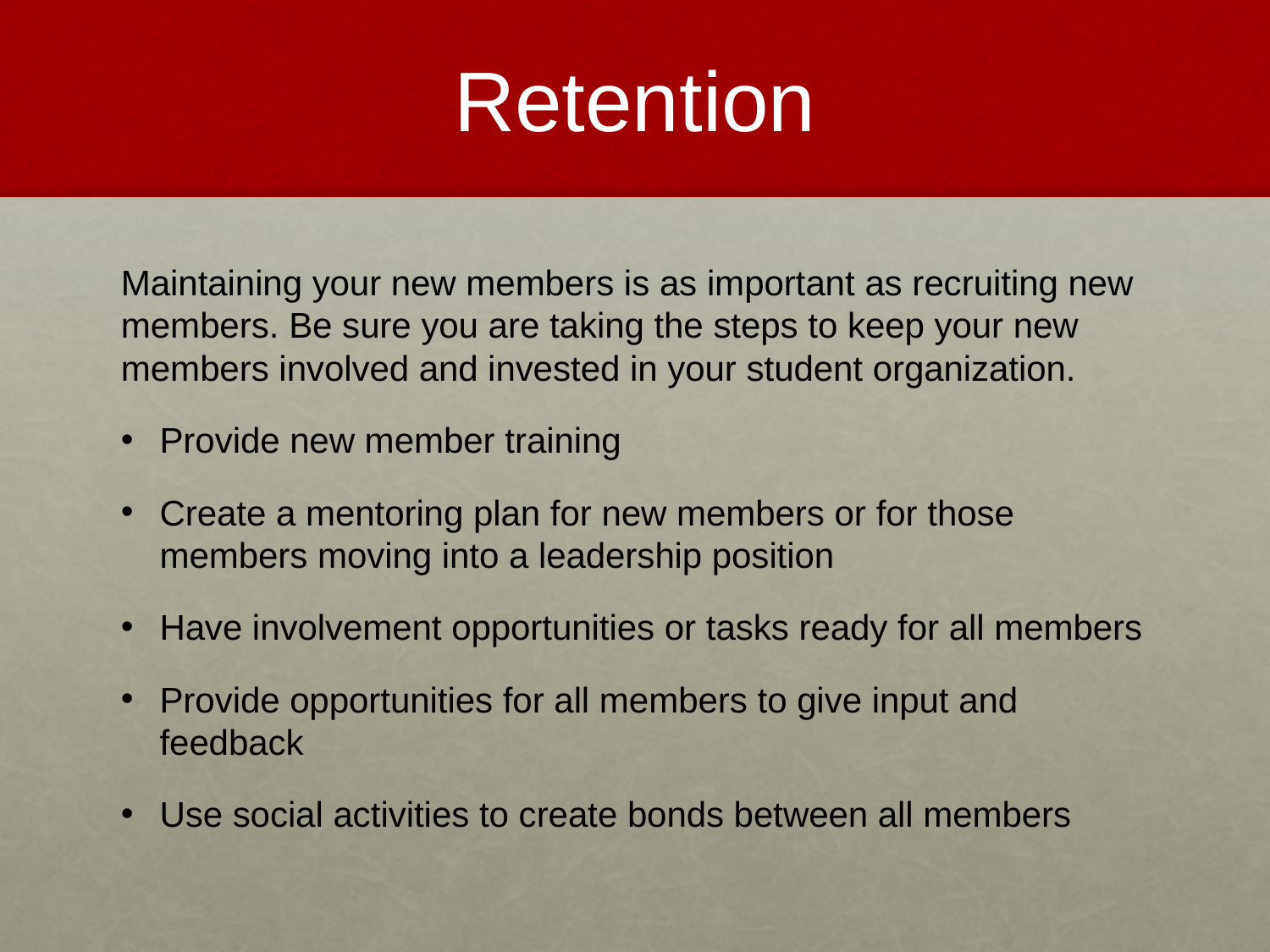

# Retention
Maintaining your new members is as important as recruiting new members. Be sure you are taking the steps to keep your new members involved and invested in your student organization.
Provide new member training
Create a mentoring plan for new members or for those members moving into a leadership position
Have involvement opportunities or tasks ready for all members
Provide opportunities for all members to give input and feedback
Use social activities to create bonds between all members